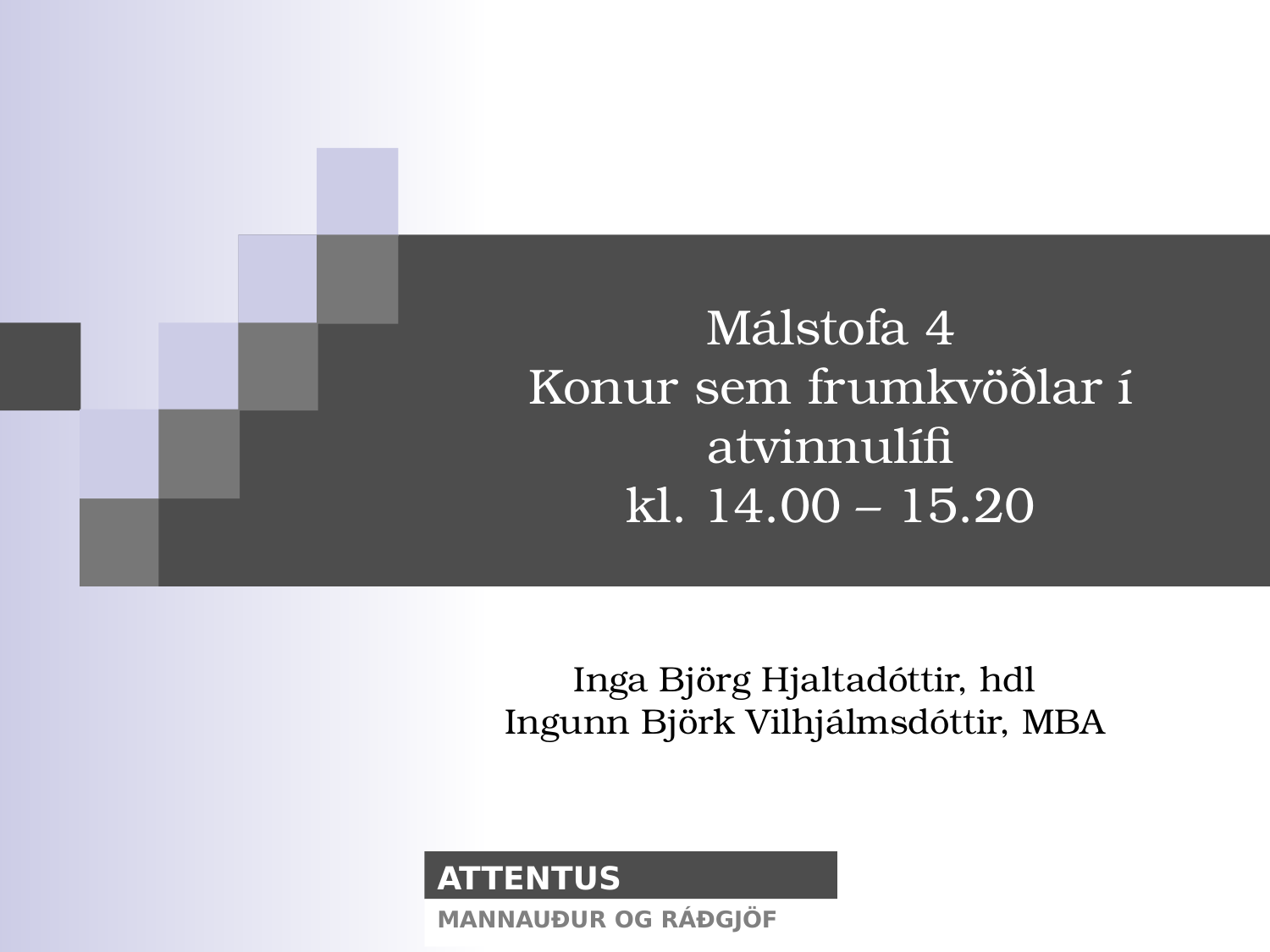

# Málstofa 4 Konur sem frumkvöðlar í atvinnulífi kl. 14.00 – 15.20
Inga Björg Hjaltadóttir, hdl
Ingunn Björk Vilhjálmsdóttir, MBA